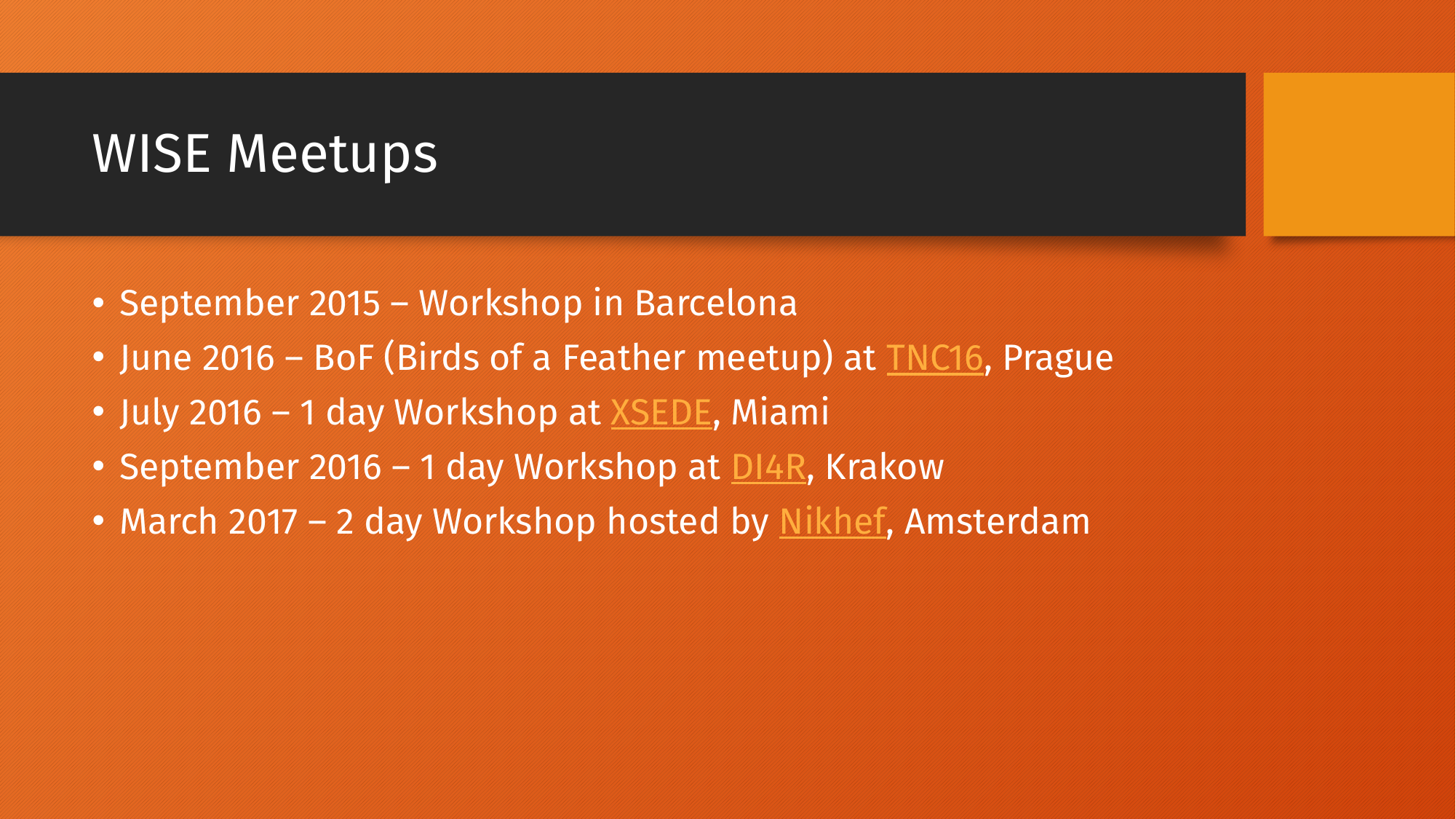

# WISE Meetups
September 2015 – Workshop in Barcelona
June 2016 – BoF (Birds of a Feather meetup) at TNC16, Prague
July 2016 – 1 day Workshop at XSEDE, Miami
September 2016 – 1 day Workshop at DI4R, Krakow
March 2017 – 2 day Workshop hosted by Nikhef, Amsterdam